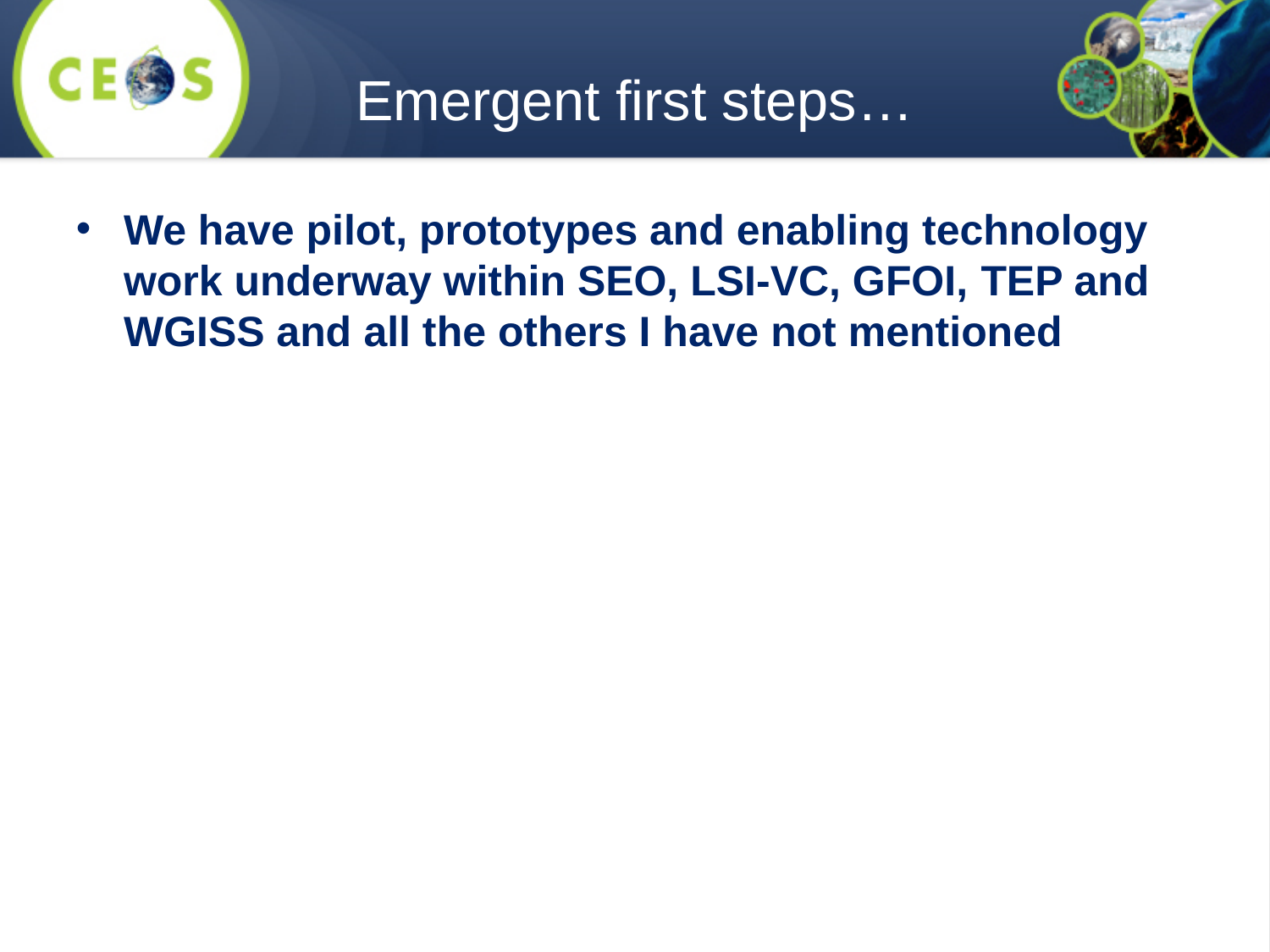

# Emergent first steps…
We have pilot, prototypes and enabling technology work underway within SEO, LSI-VC, GFOI, TEP and WGISS and all the others I have not mentioned